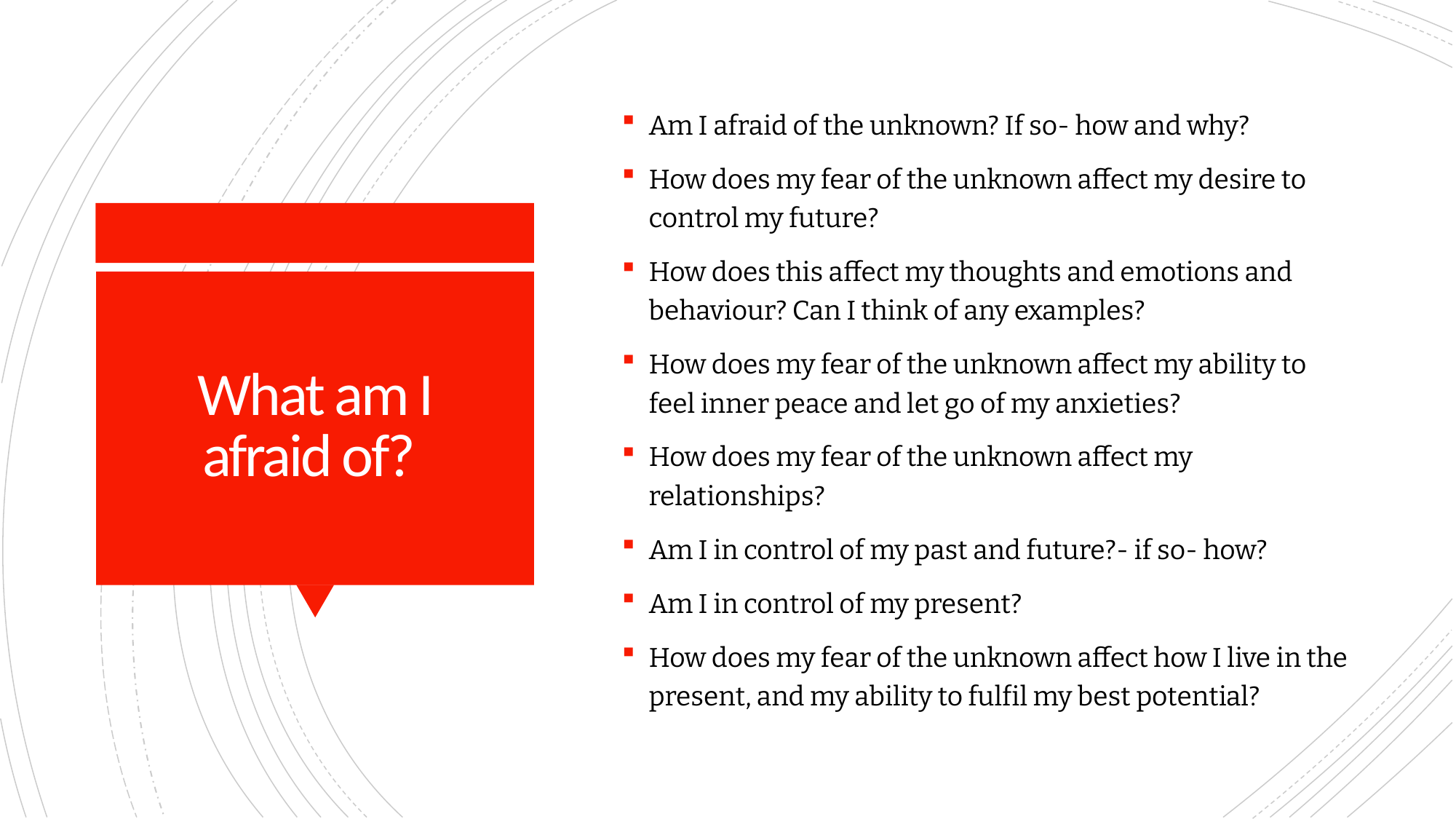

Am I afraid of the unknown? If so- how and why?
How does my fear of the unknown affect my desire to control my future?
How does this affect my thoughts and emotions and behaviour? Can I think of any examples?
How does my fear of the unknown affect my ability to feel inner peace and let go of my anxieties?
How does my fear of the unknown affect my relationships?
Am I in control of my past and future?- if so- how?
Am I in control of my present?
How does my fear of the unknown affect how I live in the present, and my ability to fulfil my best potential?

# What am I afraid of?